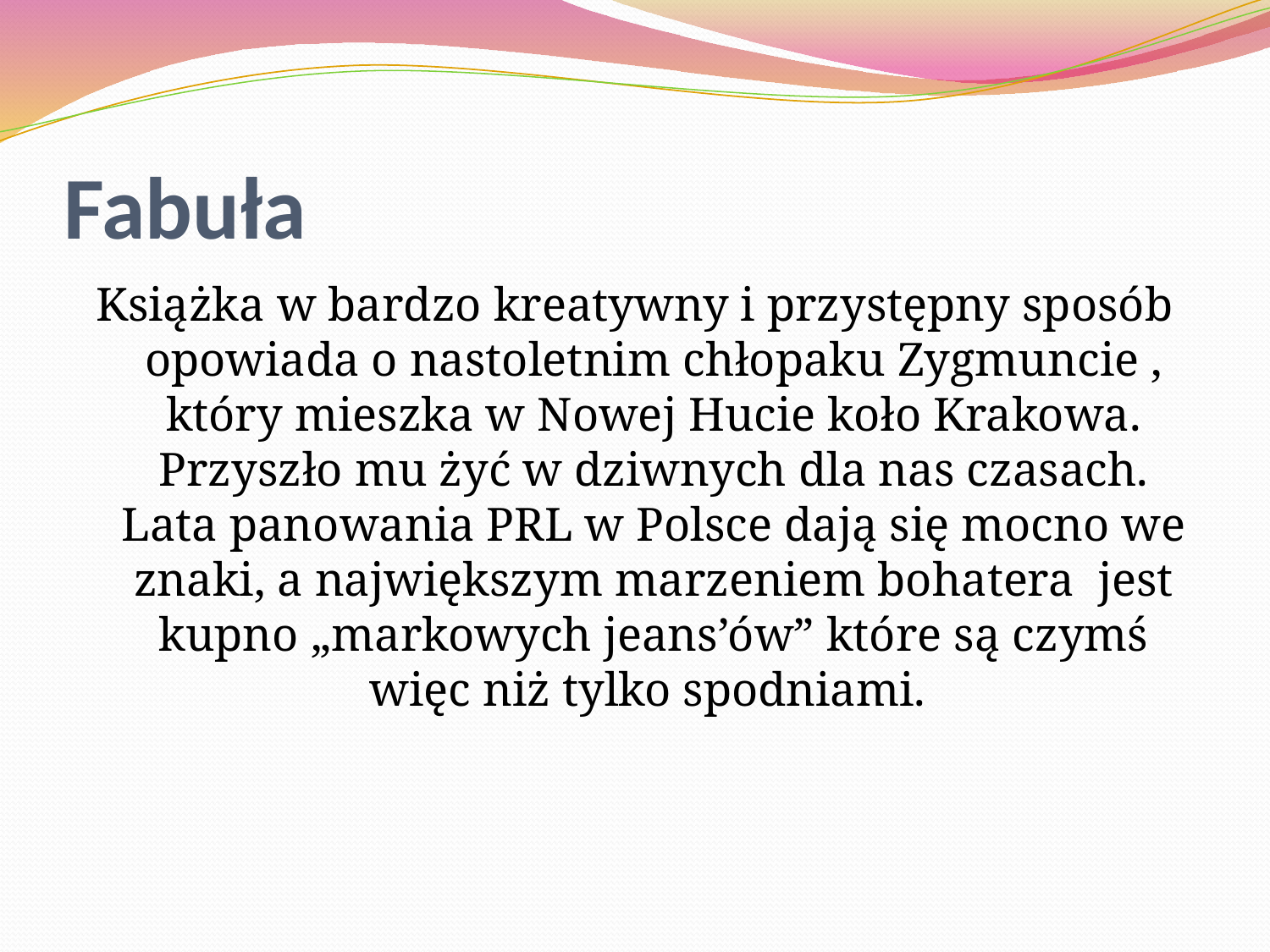

# Fabuła
Książka w bardzo kreatywny i przystępny sposób opowiada o nastoletnim chłopaku Zygmuncie , który mieszka w Nowej Hucie koło Krakowa. Przyszło mu żyć w dziwnych dla nas czasach. Lata panowania PRL w Polsce dają się mocno we znaki, a największym marzeniem bohatera  jest kupno „markowych jeans’ów” które są czymś więc niż tylko spodniami.